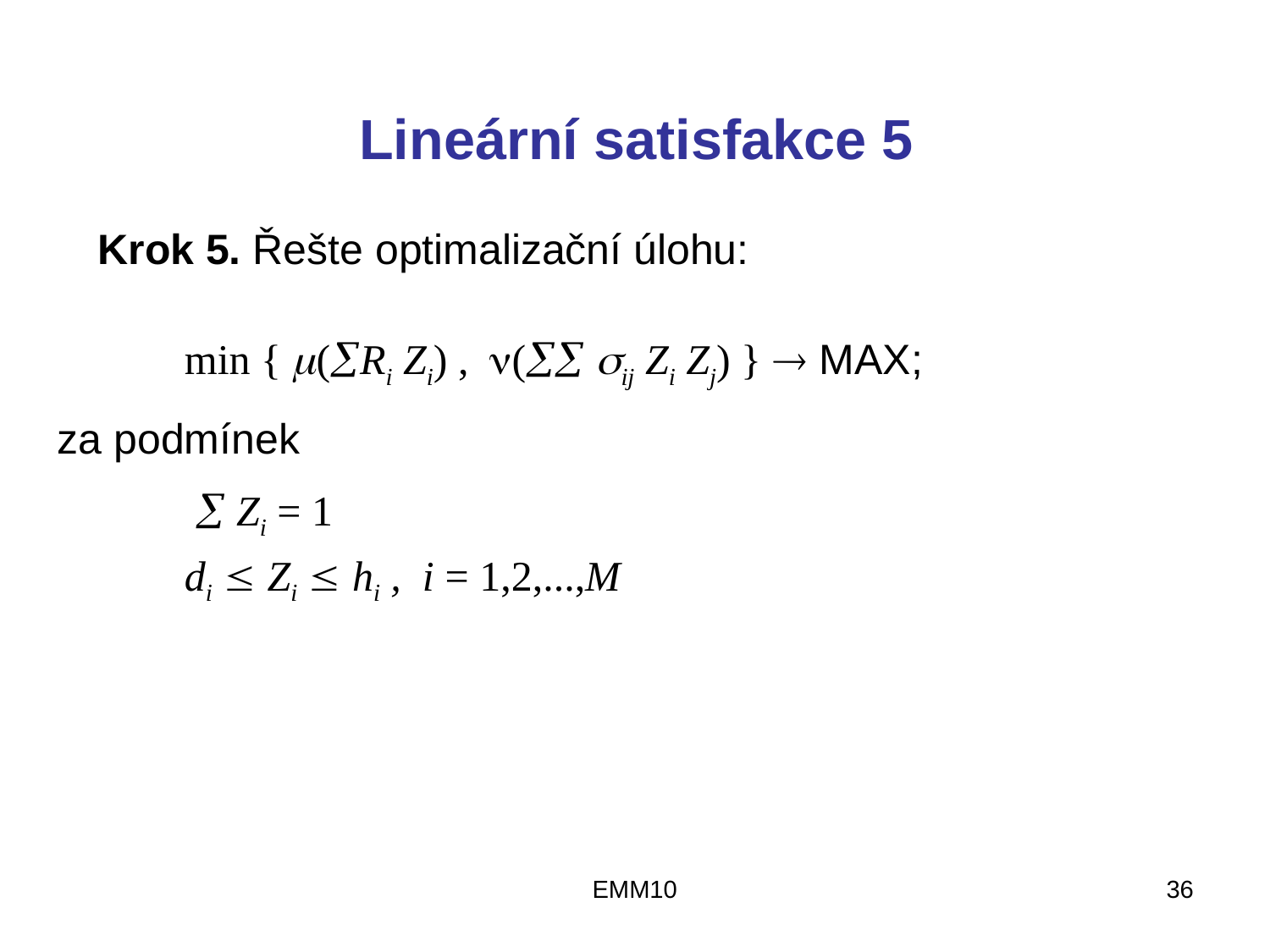

# Lineární satisfakce 5

Krok 5. Řešte optimalizační úlohu:
	min { μ(∑Ri Zi) ,  ν(∑∑ σij Zi Zj) } → MAX;
za podmínek
	 ∑ Zi = 1
	di ≤ Zi ≤ hi ,  i = 1,2,...,M
EMM10
36